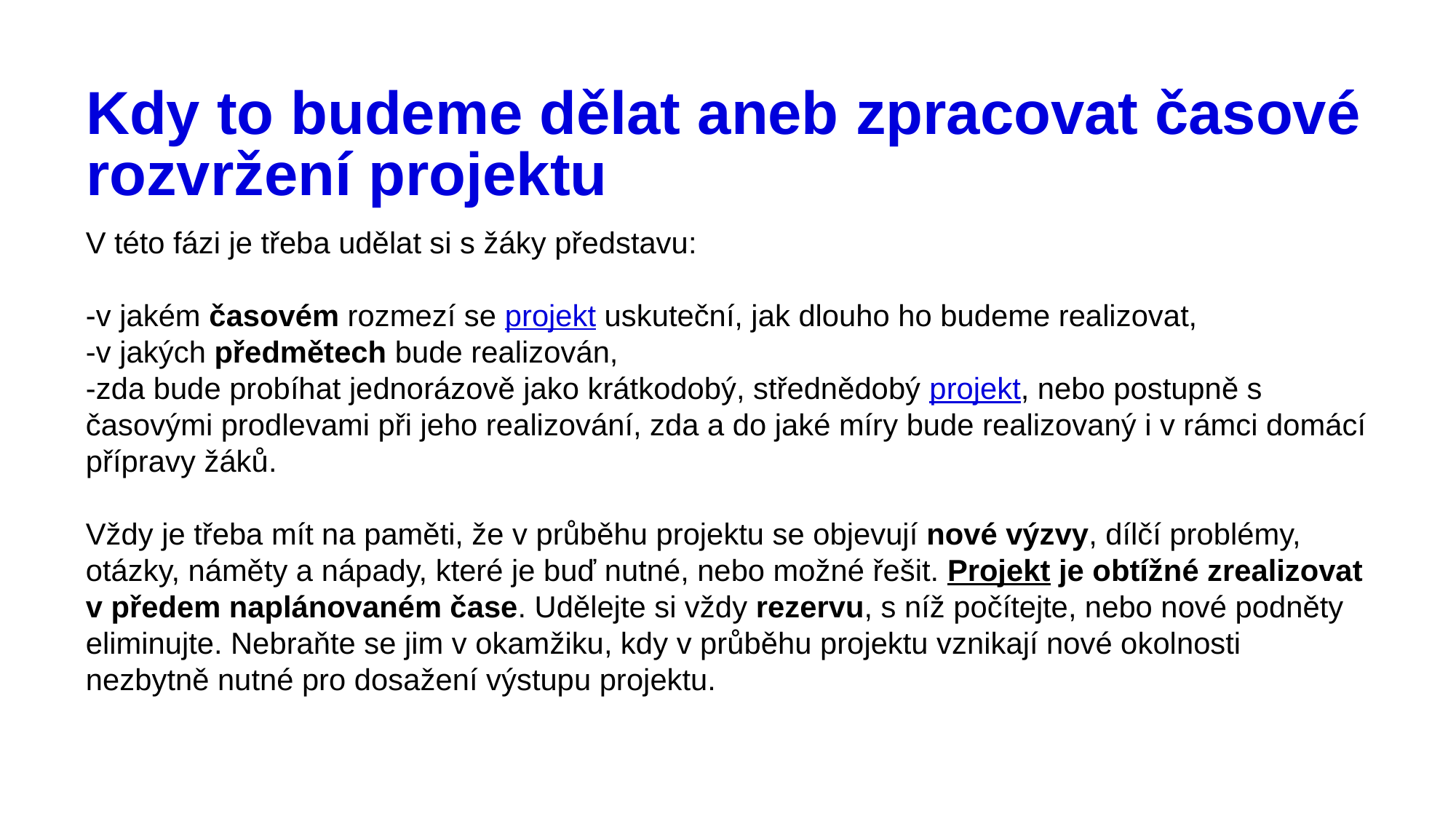

# Kdy to budeme dělat aneb zpracovat časové rozvržení projektu
V této fázi je třeba udělat si s žáky představu:

-v jakém časovém rozmezí se projekt uskuteční, jak dlouho ho budeme realizovat,
-v jakých předmětech bude realizován,
-zda bude probíhat jednorázově jako krátkodobý, střednědobý projekt, nebo postupně s časovými prodlevami při jeho realizování, zda a do jaké míry bude realizovaný i v rámci domácí přípravy žáků.

Vždy je třeba mít na paměti, že v průběhu projektu se objevují nové výzvy, dílčí problémy, otázky, náměty a nápady, které je buď nutné, nebo možné řešit. Projekt je obtížné zrealizovat v předem naplánovaném čase. Udělejte si vždy rezervu, s níž počítejte, nebo nové podněty eliminujte. Nebraňte se jim v okamžiku, kdy v průběhu projektu vznikají nové okolnosti nezbytně nutné pro dosažení výstupu projektu.